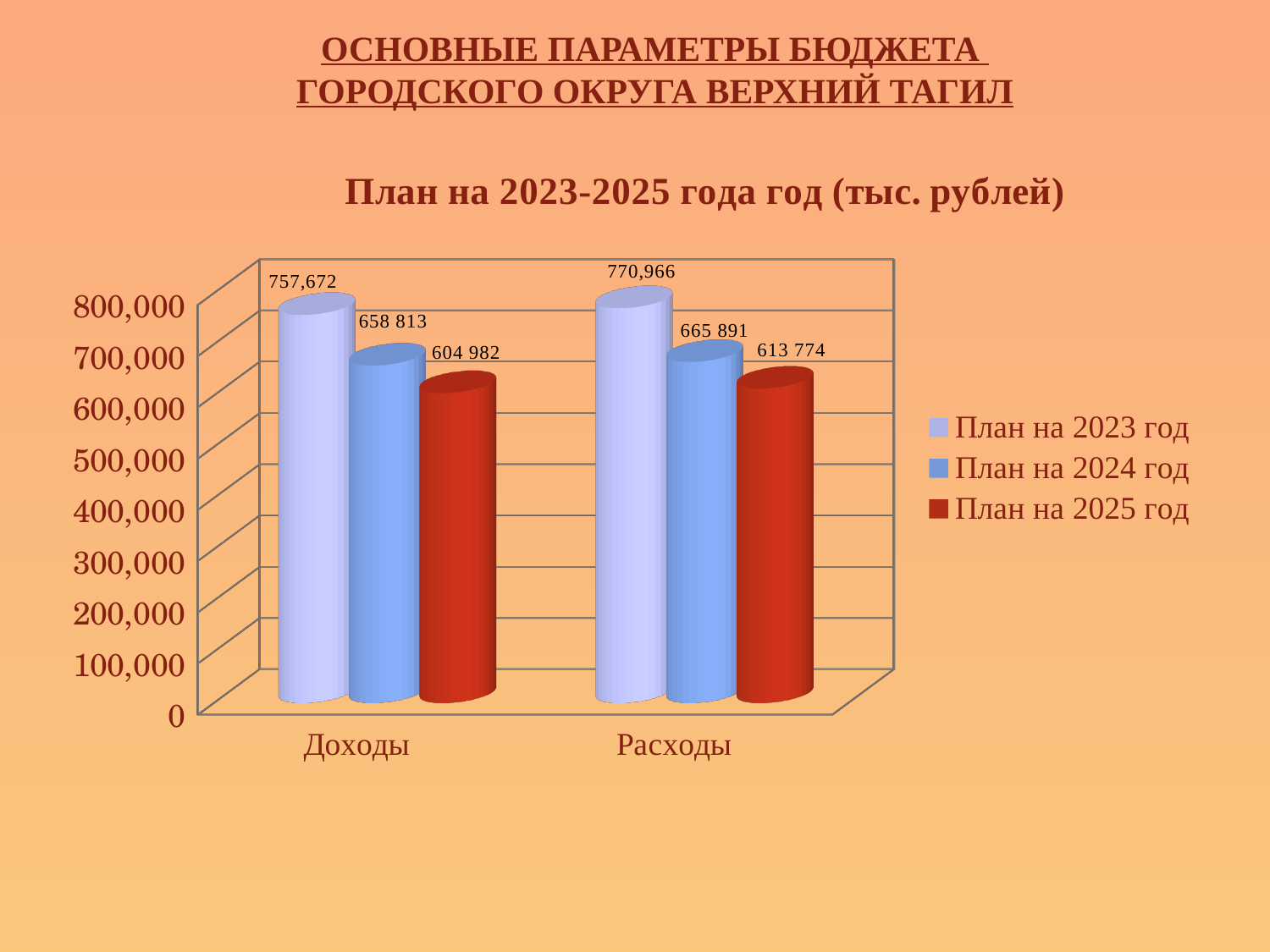

ОСНОВНЫЕ ПАРАМЕТРЫ БЮДЖЕТА
ГОРОДСКОГО ОКРУГА ВЕРХНИЙ ТАГИЛ

[unsupported chart]